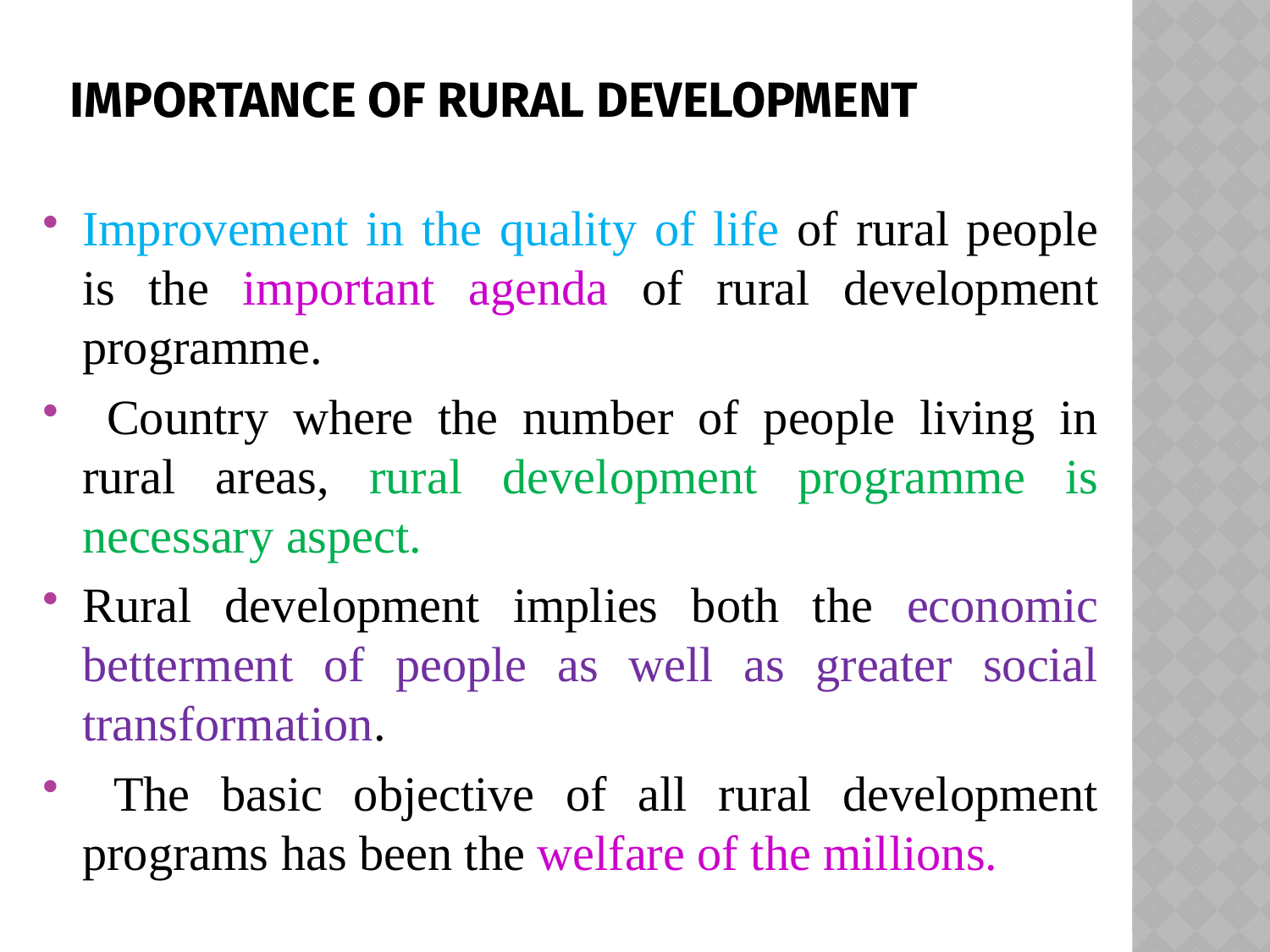

# Importance of Rural Development
Improvement in the quality of life of rural people is the important agenda of rural development programme.
 Country where the number of people living in rural areas, rural development programme is necessary aspect.
Rural development implies both the economic betterment of people as well as greater social transformation.
 The basic objective of all rural development programs has been the welfare of the millions.